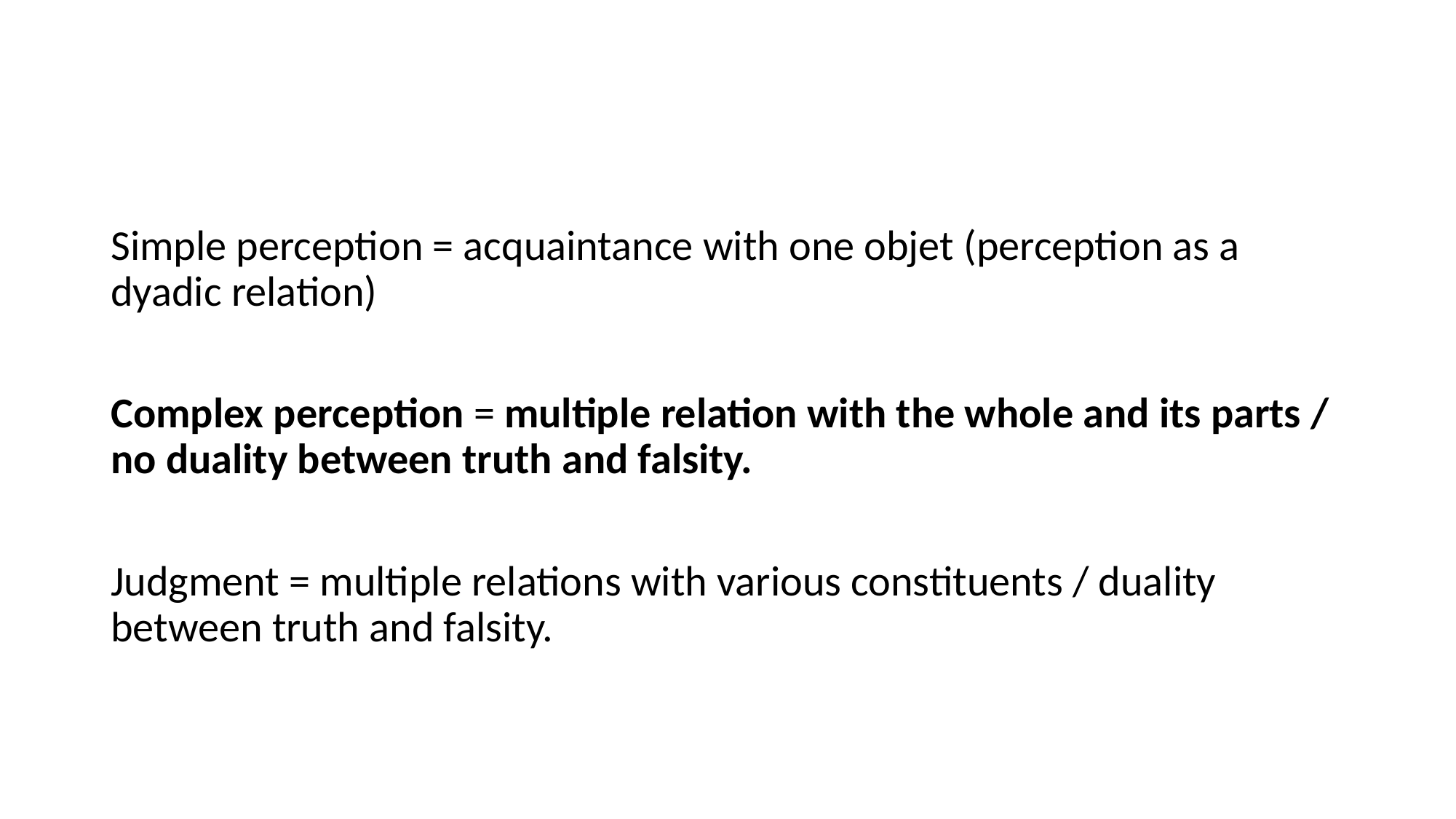

#
Simple perception = acquaintance with one objet (perception as a dyadic relation)

Complex perception = multiple relation with the whole and its parts / no duality between truth and falsity.

Judgment = multiple relations with various constituents / duality between truth and falsity.